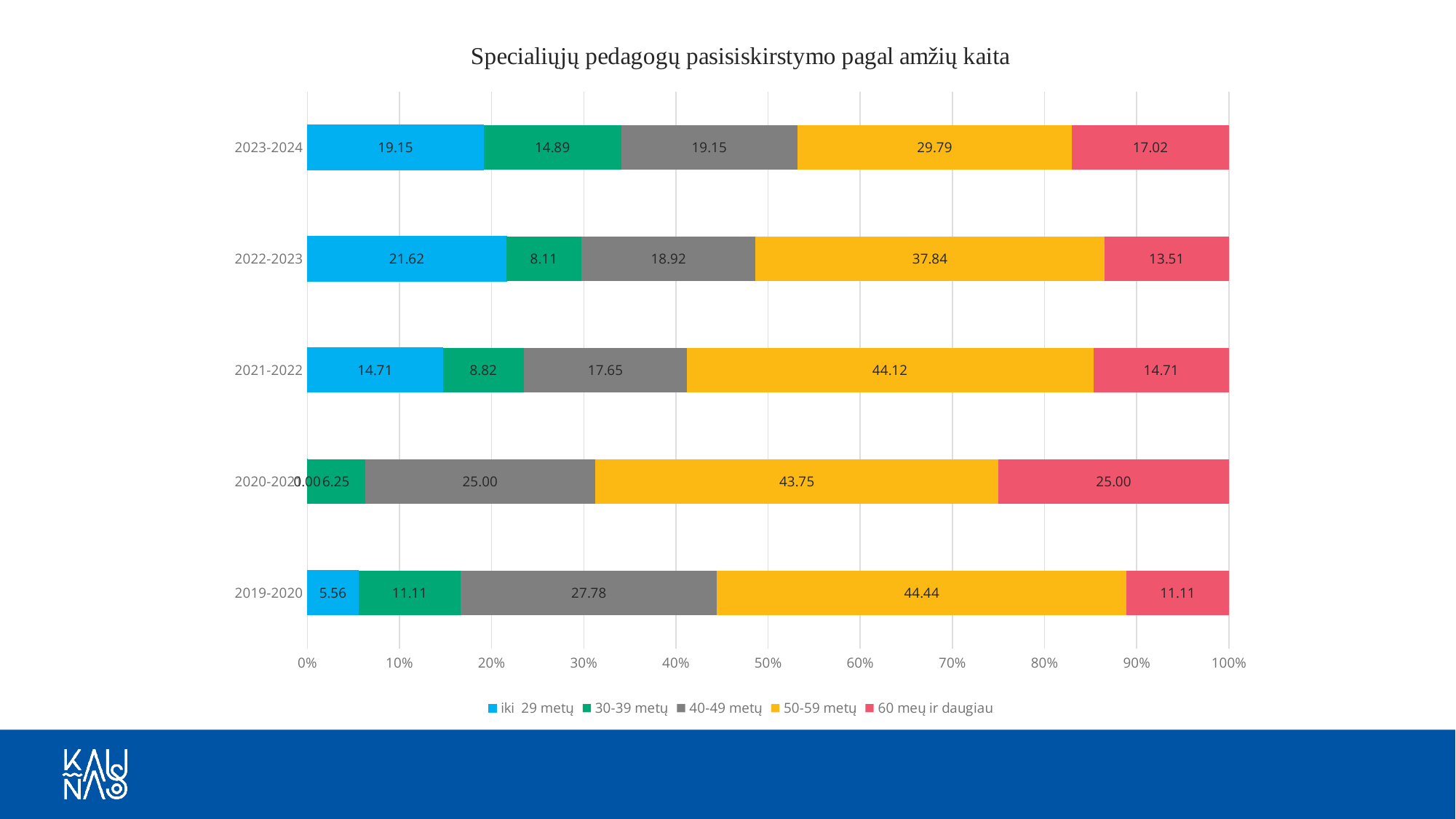

### Chart: Specialiųjų pedagogų pasisiskirstymo pagal amžių kaita

| Category | iki  29 metų | 30-39 metų | 40-49 metų | 50-59 metų | 60 meų ir daugiau |
|---|---|---|---|---|---|
| 2019-2020 | 5.555555555555555 | 11.11111111111111 | 27.77777777777778 | 44.44444444444444 | 11.11111111111111 |
| 2020-2021 | 0.0 | 6.25 | 25.0 | 43.75 | 25.0 |
| 2021-2022 | 14.705882352941176 | 8.823529411764707 | 17.647058823529413 | 44.11764705882353 | 14.705882352941176 |
| 2022-2023 | 21.62162162162162 | 8.108108108108109 | 18.91891891891892 | 37.83783783783784 | 13.513513513513514 |
| 2023-2024 | 19.148936170212767 | 14.893617021276595 | 19.148936170212767 | 29.78723404255319 | 17.02127659574468 |